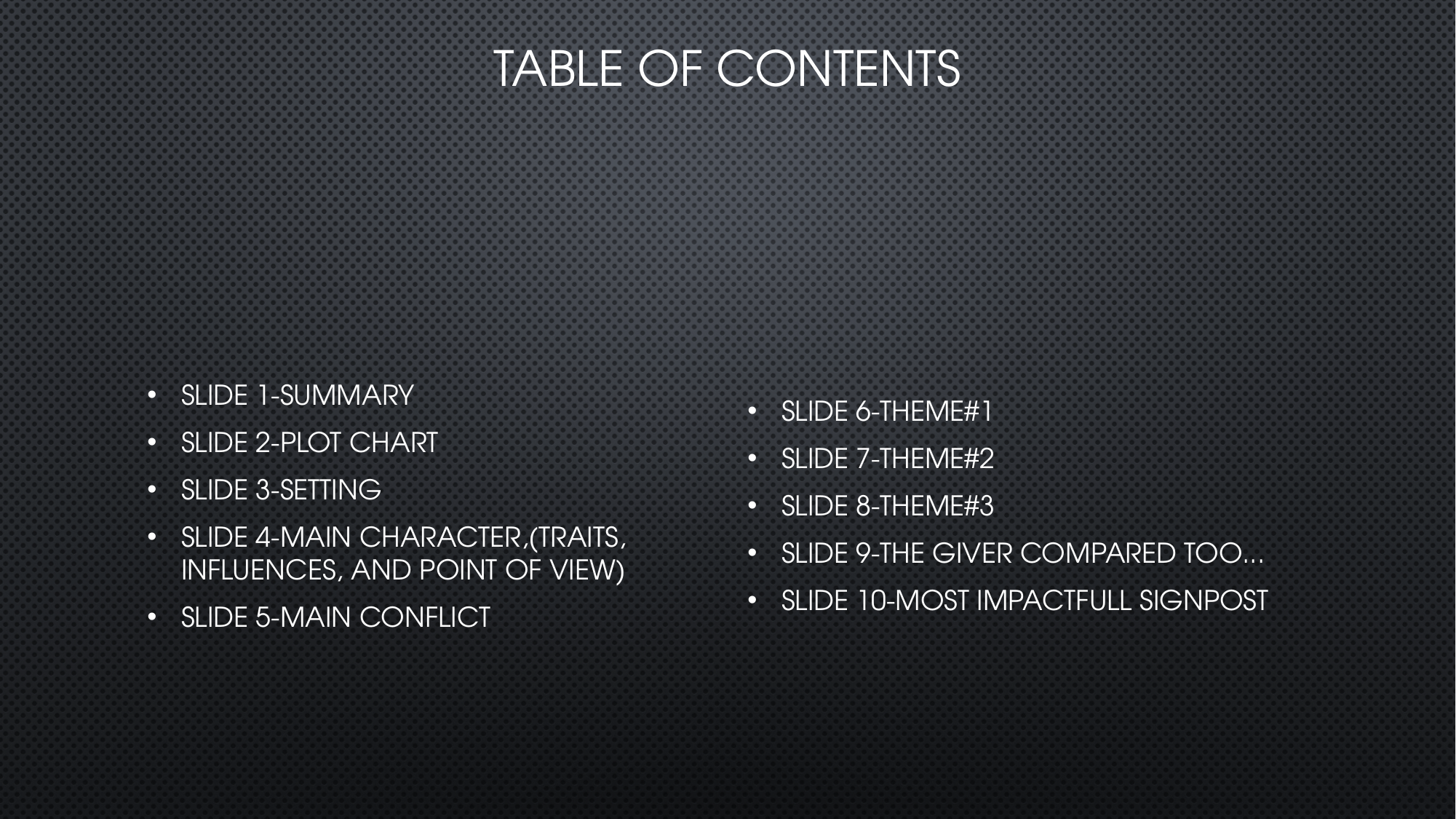

# Table of Contents
Slide 1-Summary
Slide 2-Plot Chart
Slide 3-Setting
Slide 4-Main Character,(Traits, Influences, And point of view)
Slide 5-Main Conflict
Slide 6-Theme#1
Slide 7-Theme#2
Slide 8-Theme#3
Slide 9-The giver compared too...
Slide 10-Most impactfull signpost